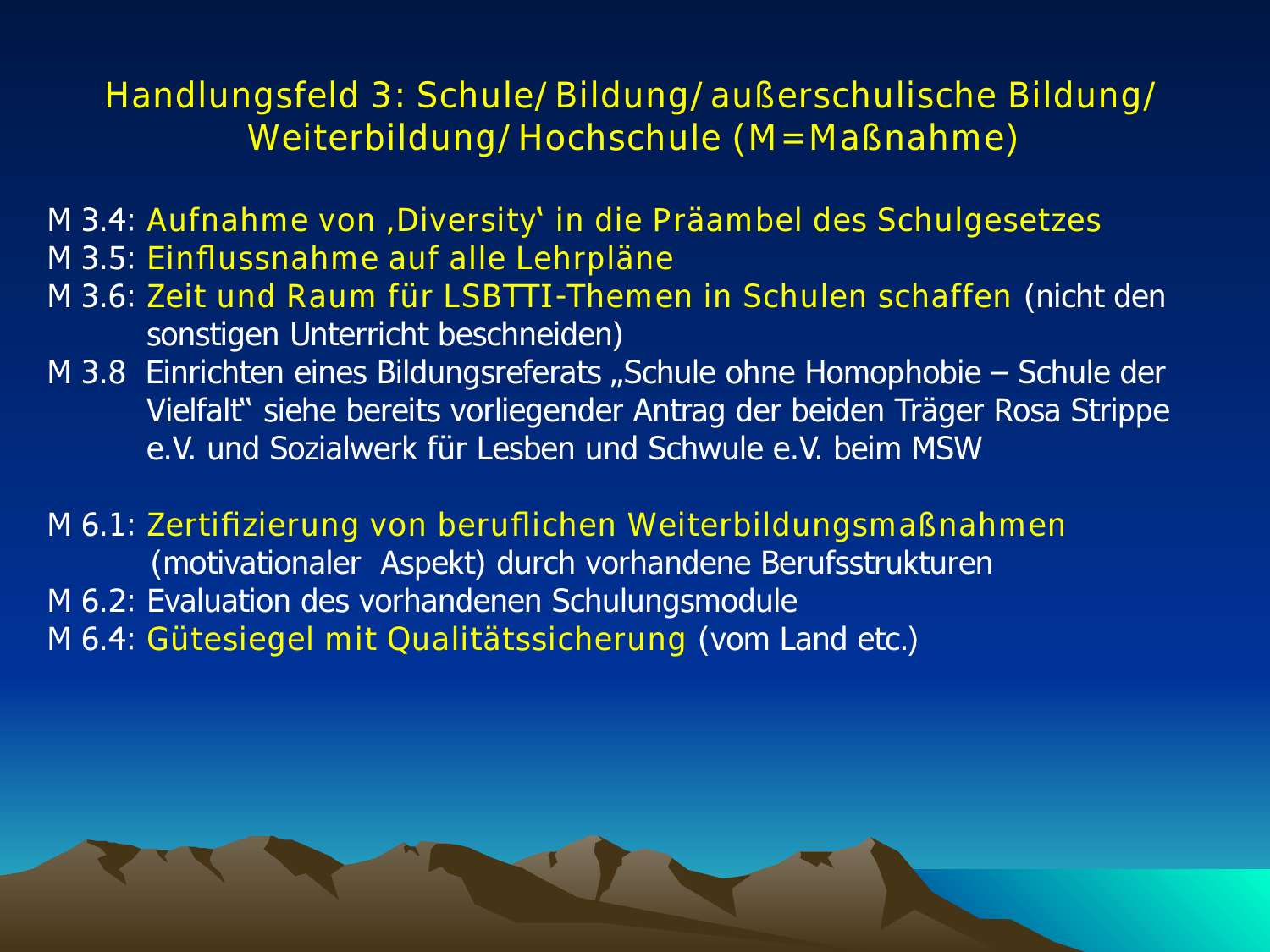

Handlungsfeld 3: Schule/Bildung/außerschulische Bildung/ Weiterbildung/Hochschule (M=Maßnahme)

M 3.4: Aufnahme von ,Diversity‘ in die Präambel des Schulgesetzes
M 3.5: Einflussnahme auf alle Lehrpläne
M 3.6: Zeit und Raum für LSBTTI-Themen in Schulen schaffen (nicht den
          sonstigen Unterricht beschneiden)
M 3.8  Einrichten eines Bildungsreferats „Schule ohne Homophobie – Schule der
          Vielfalt“ siehe bereits vorliegender Antrag der beiden Träger Rosa Strippe
          e.V. und Sozialwerk für Lesben und Schwule e.V. beim MSW

M 6.1: Zertifizierung von beruflichen Weiterbildungsmaßnahmen
           (motivationaler  Aspekt) durch vorhandene Berufsstrukturen
M 6.2: Evaluation des vorhandenen Schulungsmodule
M 6.4: Gütesiegel mit Qualitätssicherung (vom Land etc.)